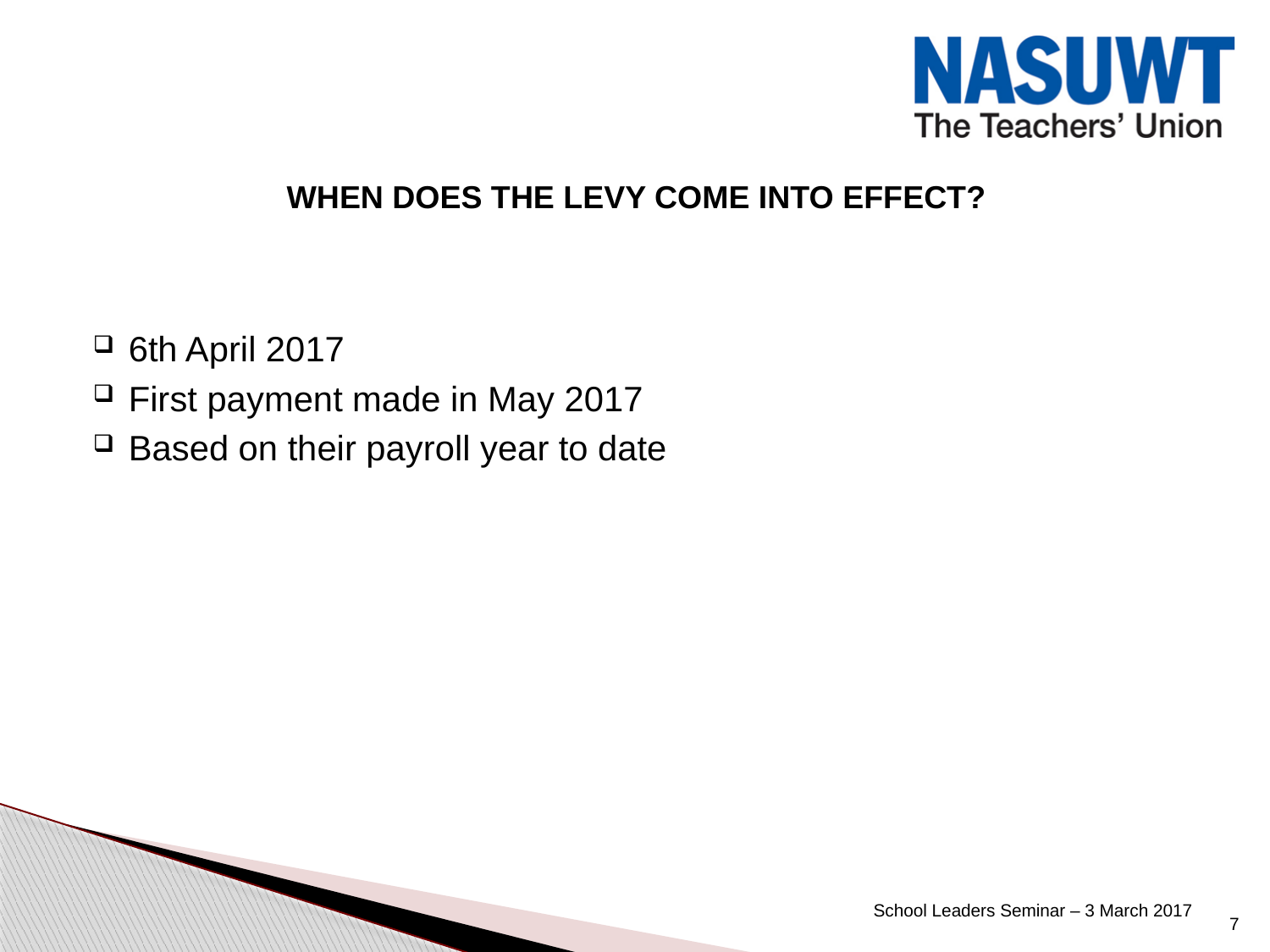

# WHEN DOES THE LEVY COME INTO EFFECT?

6th April 2017
First payment made in May 2017
Based on their payroll year to date

School Leaders Seminar – 3 March 2017
7